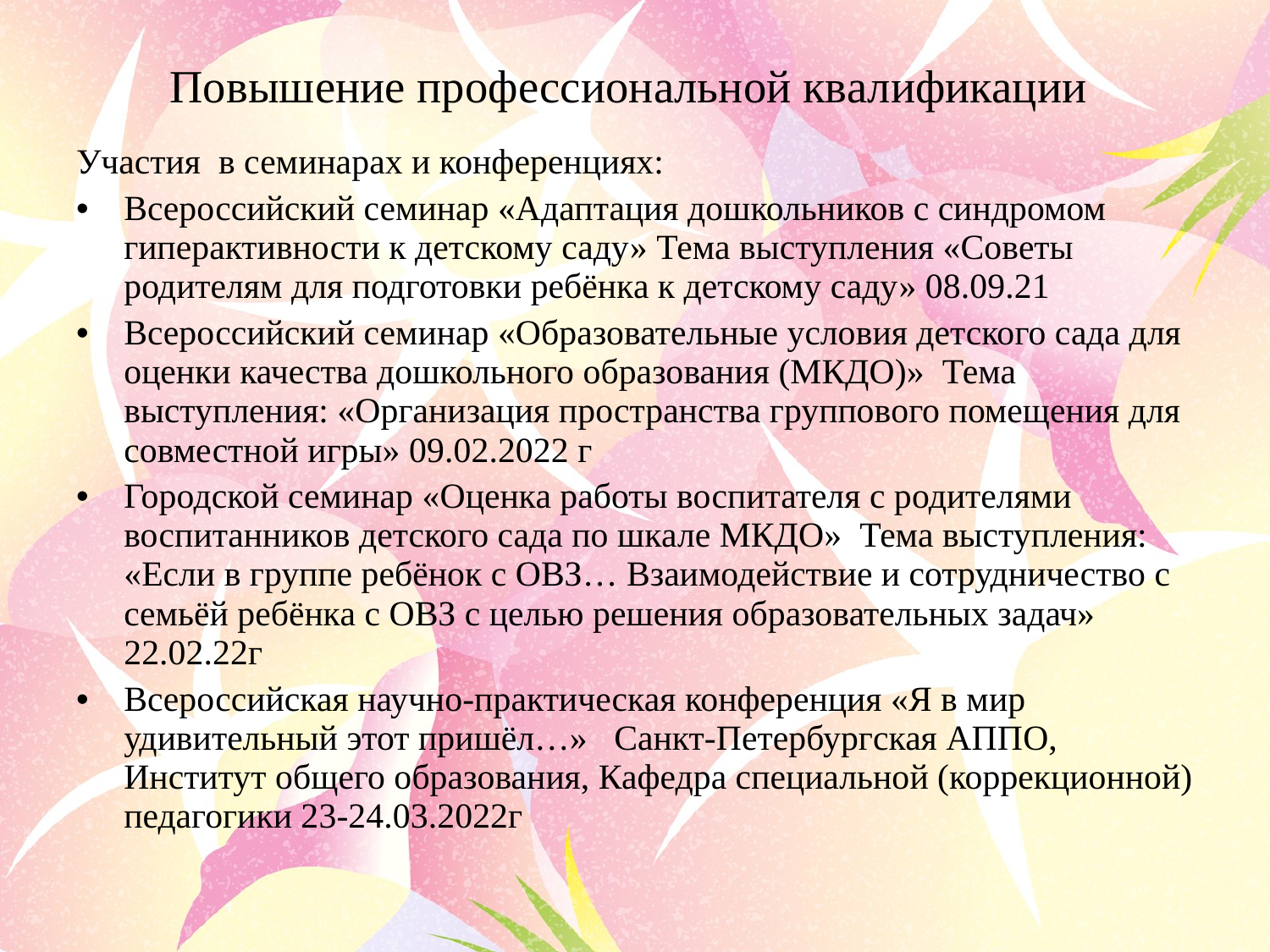

# Повышение профессиональной квалификации
Участия  в семинарах и конференциях:
Всероссийский семинар «Адаптация дошкольников с синдромом гиперактивности к детскому саду» Тема выступления «Советы родителям для подготовки ребёнка к детскому саду» 08.09.21
Всероссийский семинар «Образовательные условия детского сада для оценки качества дошкольного образования (МКДО)»  Тема выступления: «Организация пространства группового помещения для совместной игры» 09.02.2022 г
Городской семинар «Оценка работы воспитателя с родителями воспитанников детского сада по шкале МКДО»  Тема выступления: «Если в группе ребёнок с ОВЗ… Взаимодействие и сотрудничество с семьёй ребёнка с ОВЗ с целью решения образовательных задач» 22.02.22г
Всероссийская научно-практическая конференция «Я в мир удивительный этот пришёл…»   Санкт-Петербургская АППО, Институт общего образования, Кафедра специальной (коррекционной) педагогики 23-24.03.2022г